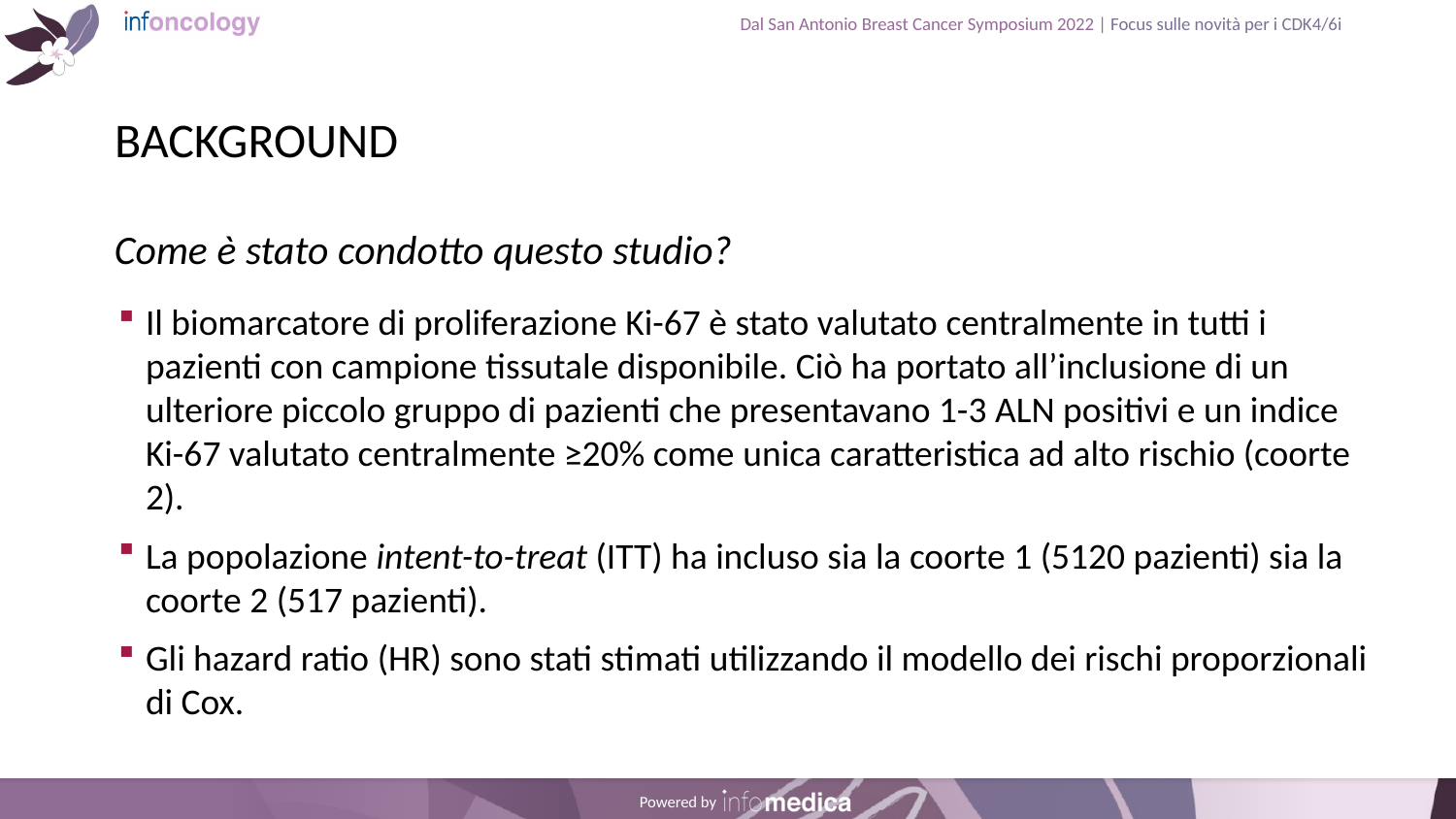

# BACKGROUND
Il biomarcatore di proliferazione Ki-67 è stato valutato centralmente in tutti i pazienti con campione tissutale disponibile. Ciò ha portato all’inclusione di un ulteriore piccolo gruppo di pazienti che presentavano 1-3 ALN positivi e un indice Ki-67 valutato centralmente ≥20% come unica caratteristica ad alto rischio (coorte 2).
La popolazione intent-to-treat (ITT) ha incluso sia la coorte 1 (5120 pazienti) sia la coorte 2 (517 pazienti).
Gli hazard ratio (HR) sono stati stimati utilizzando il modello dei rischi proporzionali di Cox.